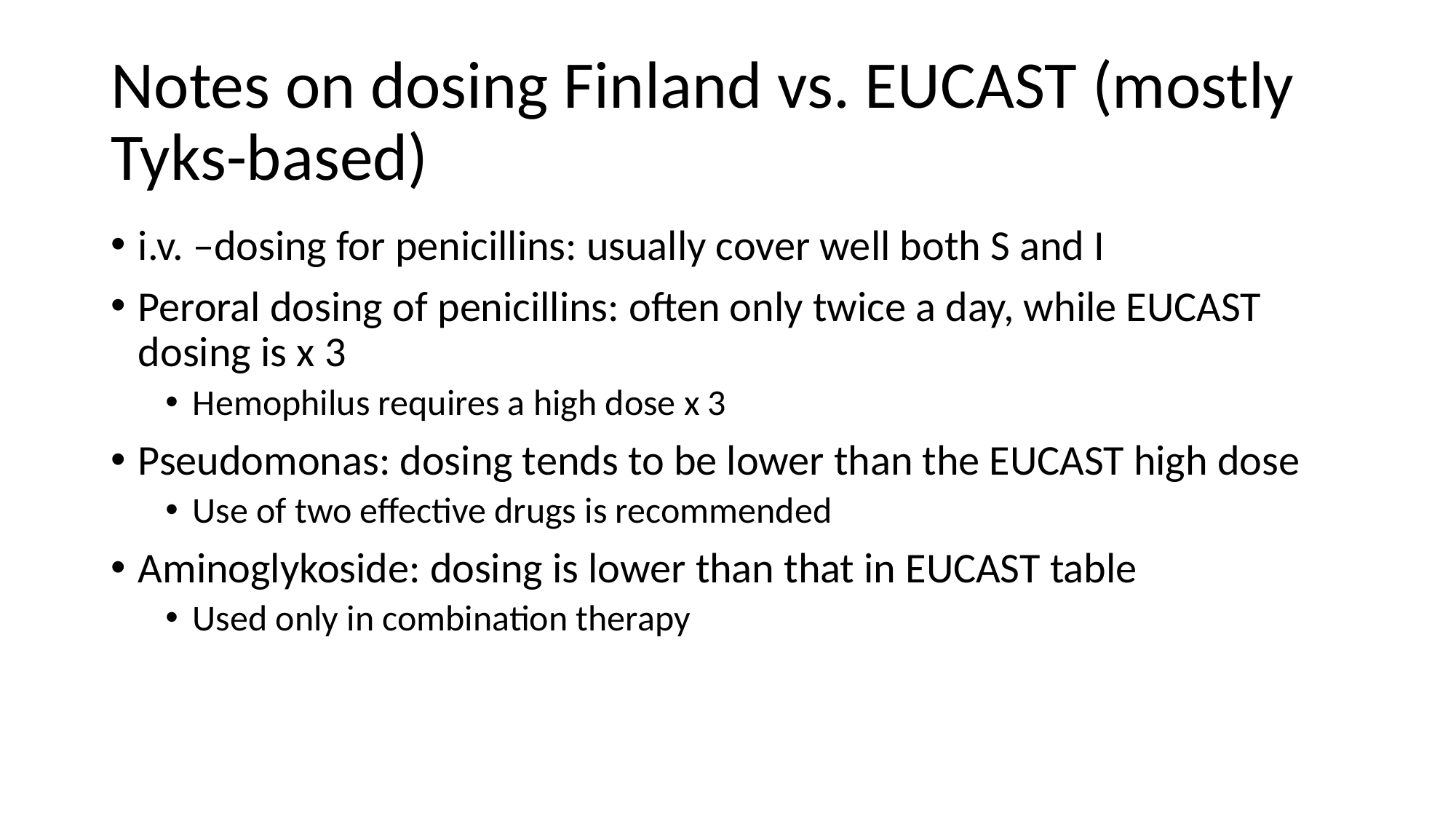

# Notes on dosing Finland vs. EUCAST (mostly Tyks-based)
i.v. –dosing for penicillins: usually cover well both S and I
Peroral dosing of penicillins: often only twice a day, while EUCAST dosing is x 3
Hemophilus requires a high dose x 3
Pseudomonas: dosing tends to be lower than the EUCAST high dose
Use of two effective drugs is recommended
Aminoglykoside: dosing is lower than that in EUCAST table
Used only in combination therapy